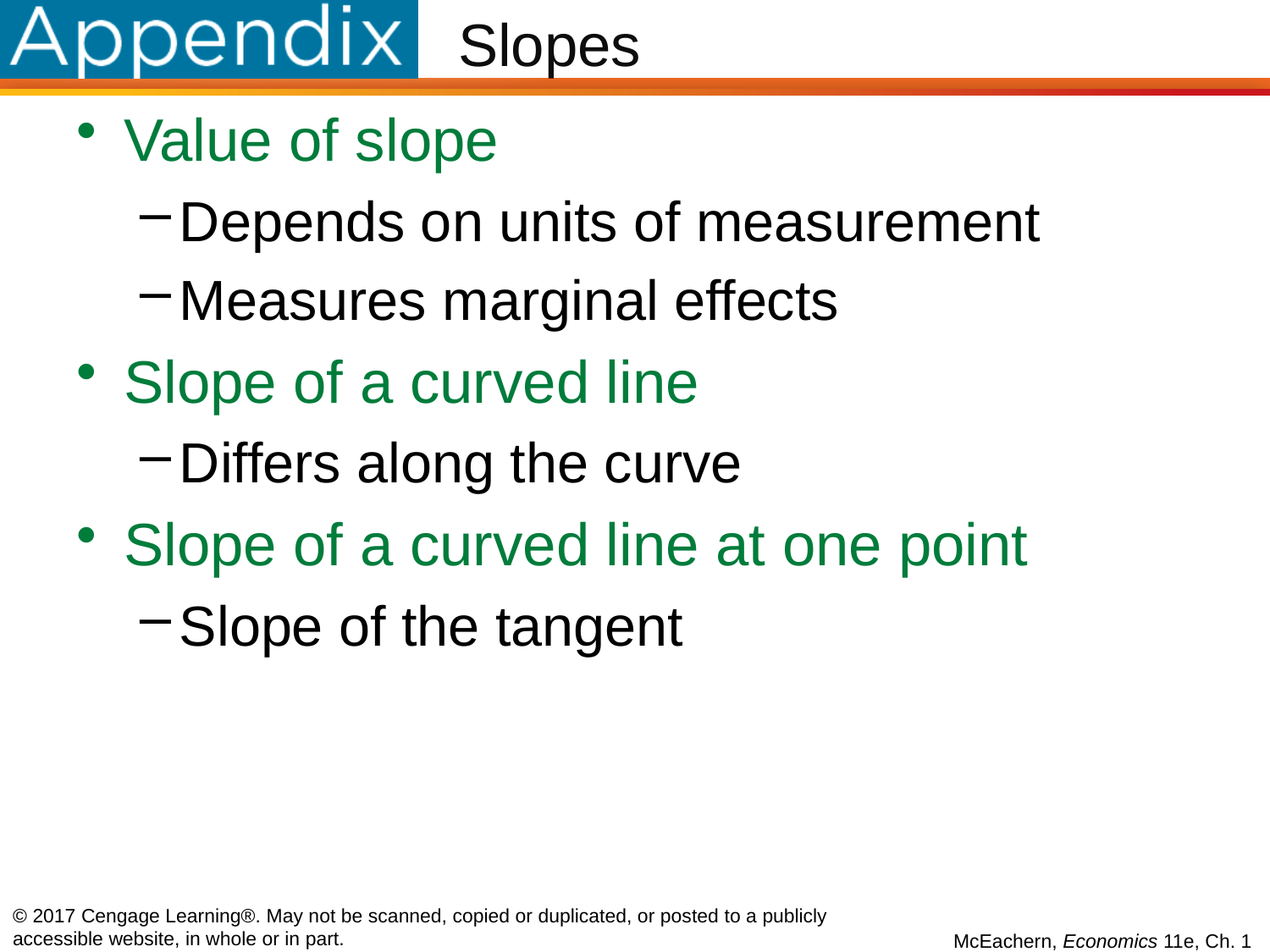

# Slopes
Value of slope
Depends on units of measurement
Measures marginal effects
Slope of a curved line
Differs along the curve
Slope of a curved line at one point
Slope of the tangent

© 2017 Cengage Learning®. May not be scanned, copied or duplicated, or posted to a publicly accessible website, in whole or in part.